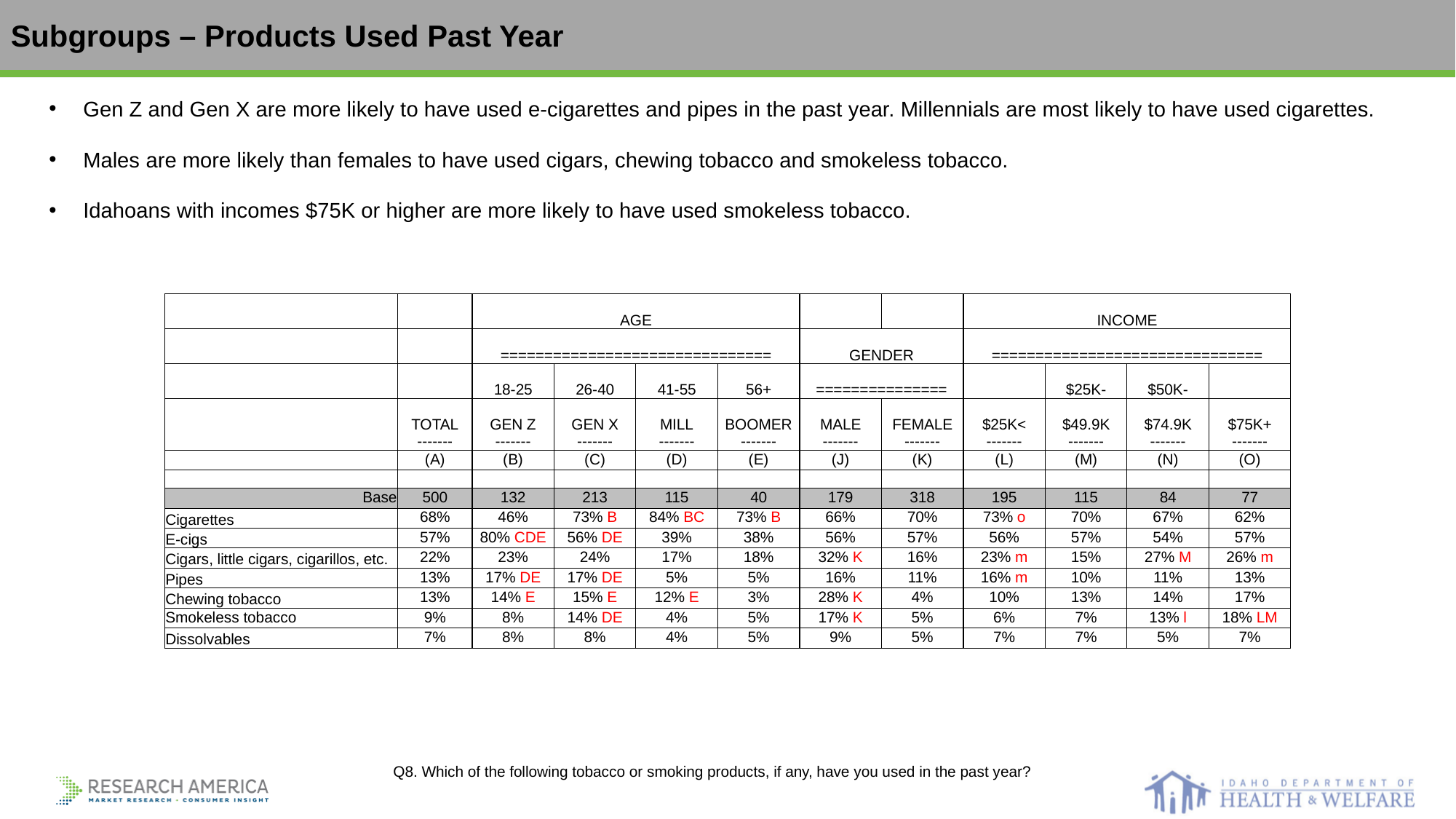

Subgroups – Products Used Past Year
Gen Z and Gen X are more likely to have used e-cigarettes and pipes in the past year. Millennials are most likely to have used cigarettes.

Males are more likely than females to have used cigars, chewing tobacco and smokeless tobacco.

Idahoans with incomes $75K or higher are more likely to have used smokeless tobacco.

|  |  | AGE |  |  |  |  |  | INCOME |  |  |  |
| --- | --- | --- | --- | --- | --- | --- | --- | --- | --- | --- | --- |
|  |  | =============================== |  |  |  | GENDER |  | =============================== |  |  |  |
|  |  | 18-25 | 26-40 | 41-55 | 56+ | =============== |  |  | $25K- | $50K- |  |
|  | TOTAL ------- | GEN Z ------- | GEN X ------- | MILL ------- | BOOMER ------- | MALE ------- | FEMALE ------- | $25K< ------- | $49.9K ------- | $74.9K ------- | $75K+ ------- |
|  | (A) | (B) | (C) | (D) | (E) | (J) | (K) | (L) | (M) | (N) | (O) |
|  |  |  |  |  |  |  |  |  |  |  |  |
| Base | 500 | 132 | 213 | 115 | 40 | 179 | 318 | 195 | 115 | 84 | 77 |
| Cigarettes | 68% | 46% | 73% B | 84% BC | 73% B | 66% | 70% | 73% o | 70% | 67% | 62% |
| E-cigs | 57% | 80% CDE | 56% DE | 39% | 38% | 56% | 57% | 56% | 57% | 54% | 57% |
| Cigars, little cigars, cigarillos, etc. | 22% | 23% | 24% | 17% | 18% | 32% K | 16% | 23% m | 15% | 27% M | 26% m |
| Pipes | 13% | 17% DE | 17% DE | 5% | 5% | 16% | 11% | 16% m | 10% | 11% | 13% |
| Chewing tobacco | 13% | 14% E | 15% E | 12% E | 3% | 28% K | 4% | 10% | 13% | 14% | 17% |
| Smokeless tobacco | 9% | 8% | 14% DE | 4% | 5% | 17% K | 5% | 6% | 7% | 13% l | 18% LM |
| Dissolvables | 7% | 8% | 8% | 4% | 5% | 9% | 5% | 7% | 7% | 5% | 7% |
Q8. Which of the following tobacco or smoking products, if any, have you used in the past year?